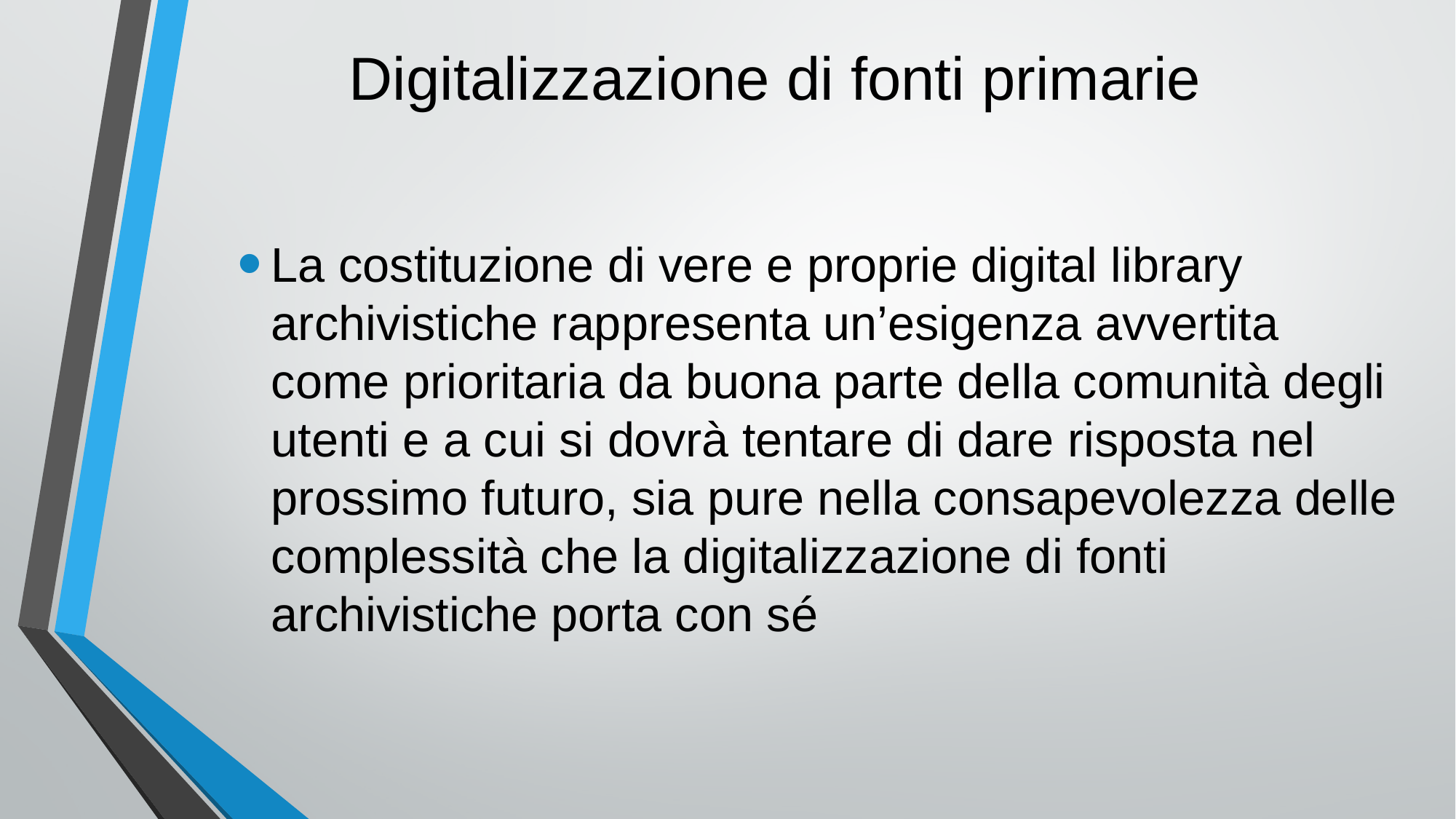

# Digitalizzazione di fonti primarie
La costituzione di vere e proprie digital library archivistiche rappresenta un’esigenza avvertita come prioritaria da buona parte della comunità degli utenti e a cui si dovrà tentare di dare risposta nel prossimo futuro, sia pure nella consapevolezza delle complessità che la digitalizzazione di fonti archivistiche porta con sé